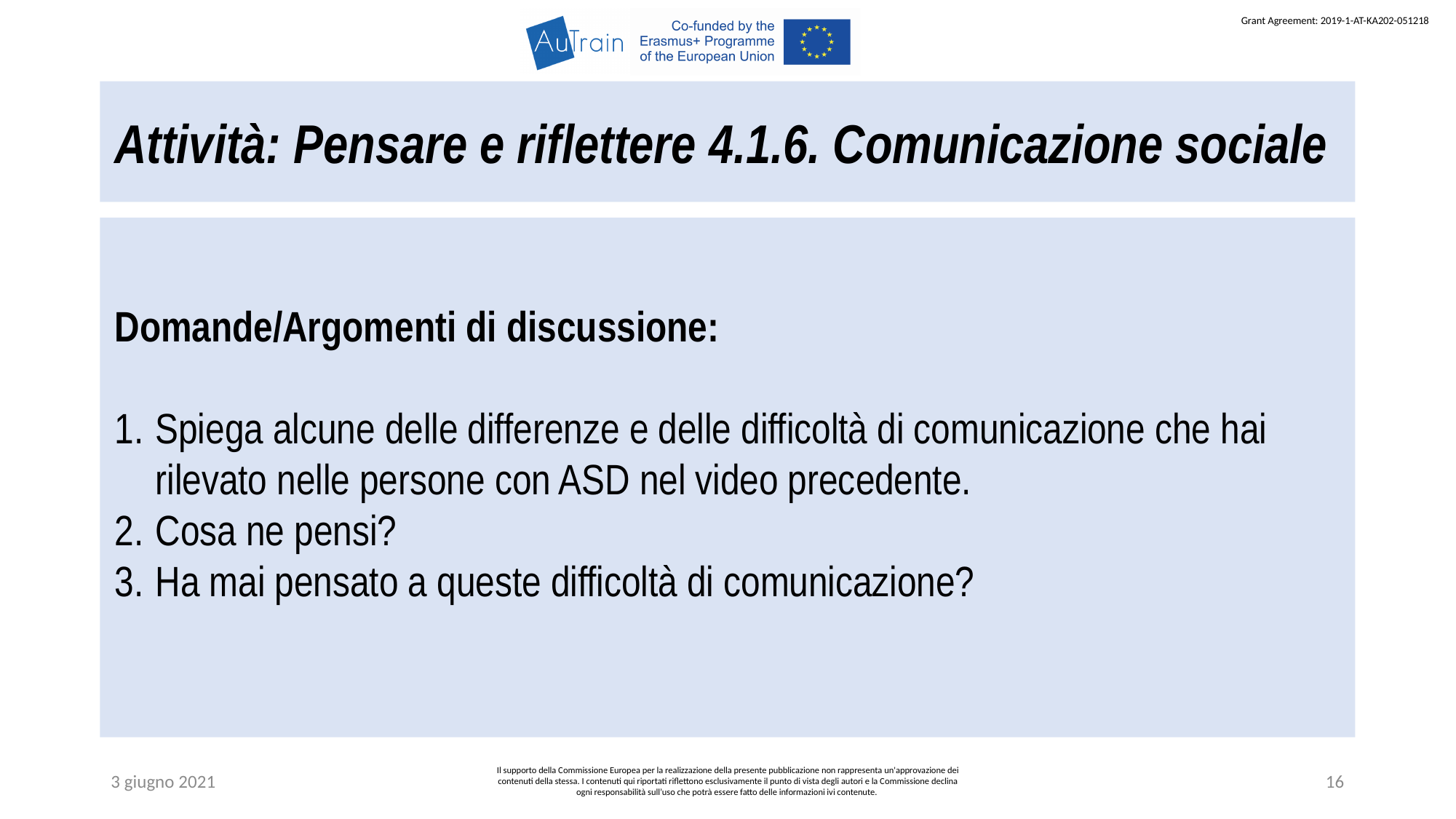

Attività: Pensare e riflettere 4.1.6. Comunicazione sociale
Domande/Argomenti di discussione:

Spiega alcune delle differenze e delle difficoltà di comunicazione che hai rilevato nelle persone con ASD nel video precedente.
Cosa ne pensi?
Ha mai pensato a queste difficoltà di comunicazione?

3 giugno 2021
Il supporto della Commissione Europea per la realizzazione della presente pubblicazione non rappresenta un'approvazione dei contenuti della stessa. I contenuti qui riportati riflettono esclusivamente il punto di vista degli autori e la Commissione declina ogni responsabilità sull’uso che potrà essere fatto delle informazioni ivi contenute.
16